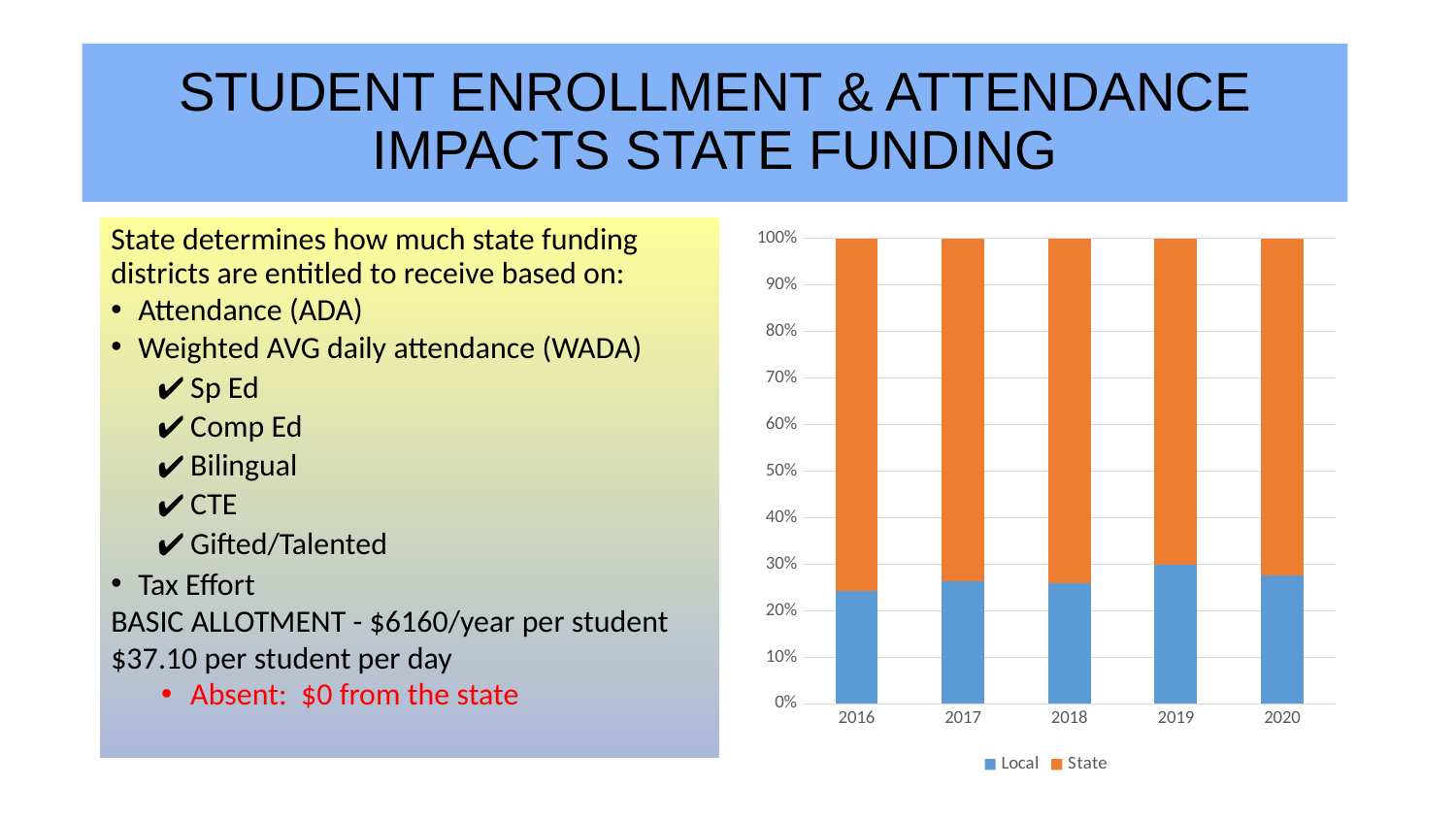

# STUDENT ENROLLMENT & ATTENDANCE IMPACTS STATE FUNDING

### Chart

| Category | Local | State |
|---|---|---|
| 2016 | 6328624.0 | 19760639.0 |
| 2017 | 7812343.0 | 21854877.0 |
| 2018 | 8496789.0 | 24351890.0 |
| 2019 | 11216587.0 | 26199690.0 |
| 2020 | 11624740.0 | 30644234.0 |
State determines how much state funding districts are entitled to receive based on:
Attendance (ADA)
Weighted AVG daily attendance (WADA)
Sp Ed
Comp Ed
Bilingual
CTE
Gifted/Talented
Tax Effort
BASIC ALLOTMENT - $6160/year per student
$37.10 per student per day
Absent:  $0 from the state